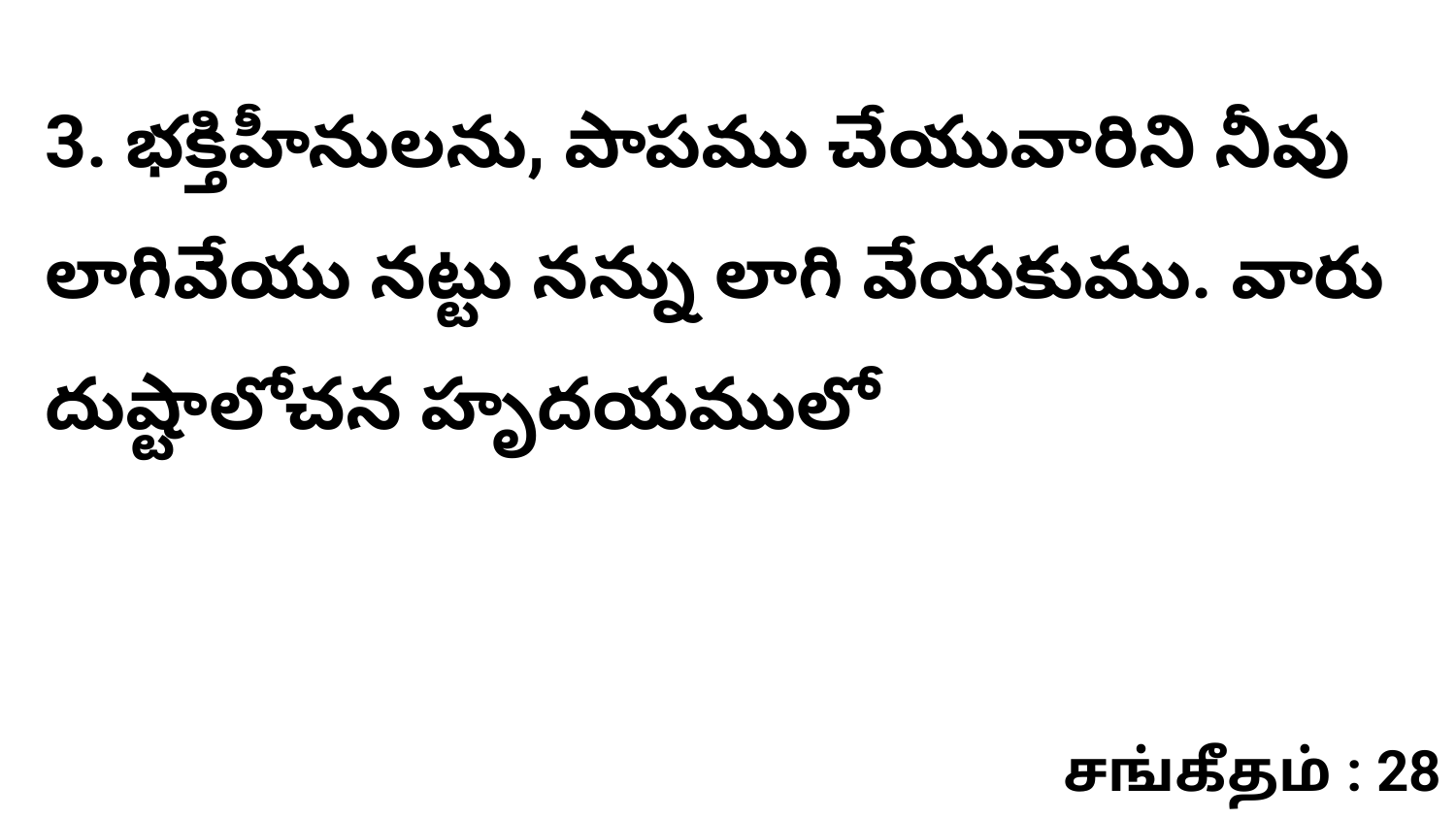

3. భక్తిహీనులను, పాపము చేయువారిని నీవు లాగివేయు నట్టు నన్ను లాగి వేయకుము. వారు దుష్టాలోచన హృదయములో
சங்கீதம் : 28